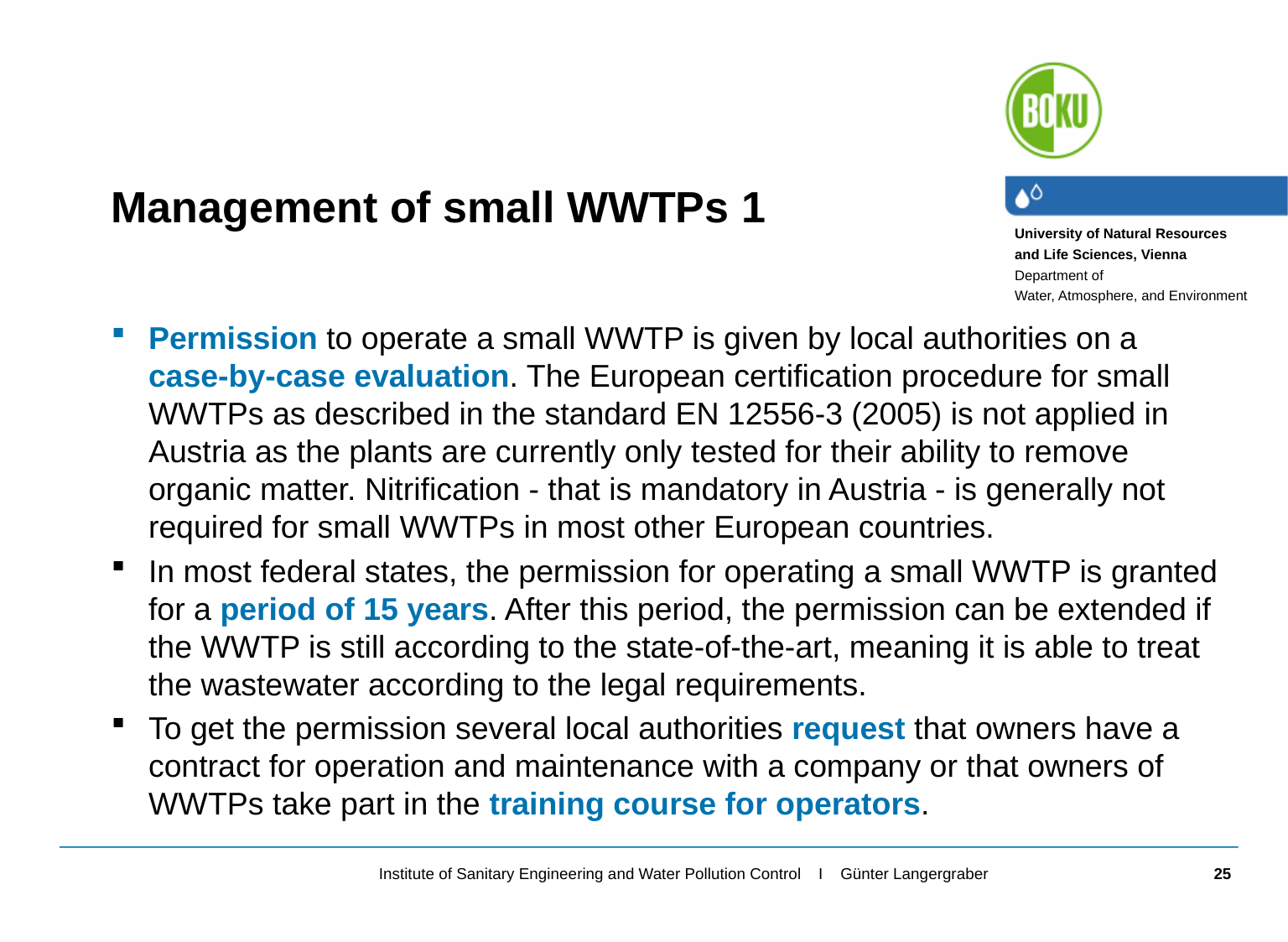

Management of small WWTPs 1
Permission to operate a small WWTP is given by local authorities on a case-by-case evaluation. The European certification procedure for small WWTPs as described in the standard EN 12556-3 (2005) is not applied in Austria as the plants are currently only tested for their ability to remove organic matter. Nitrification - that is mandatory in Austria - is generally not required for small WWTPs in most other European countries.
In most federal states, the permission for operating a small WWTP is granted for a period of 15 years. After this period, the permission can be extended if the WWTP is still according to the state-of-the-art, meaning it is able to treat the wastewater according to the legal requirements.
To get the permission several local authorities request that owners have a contract for operation and maintenance with a company or that owners of WWTPs take part in the training course for operators.
25